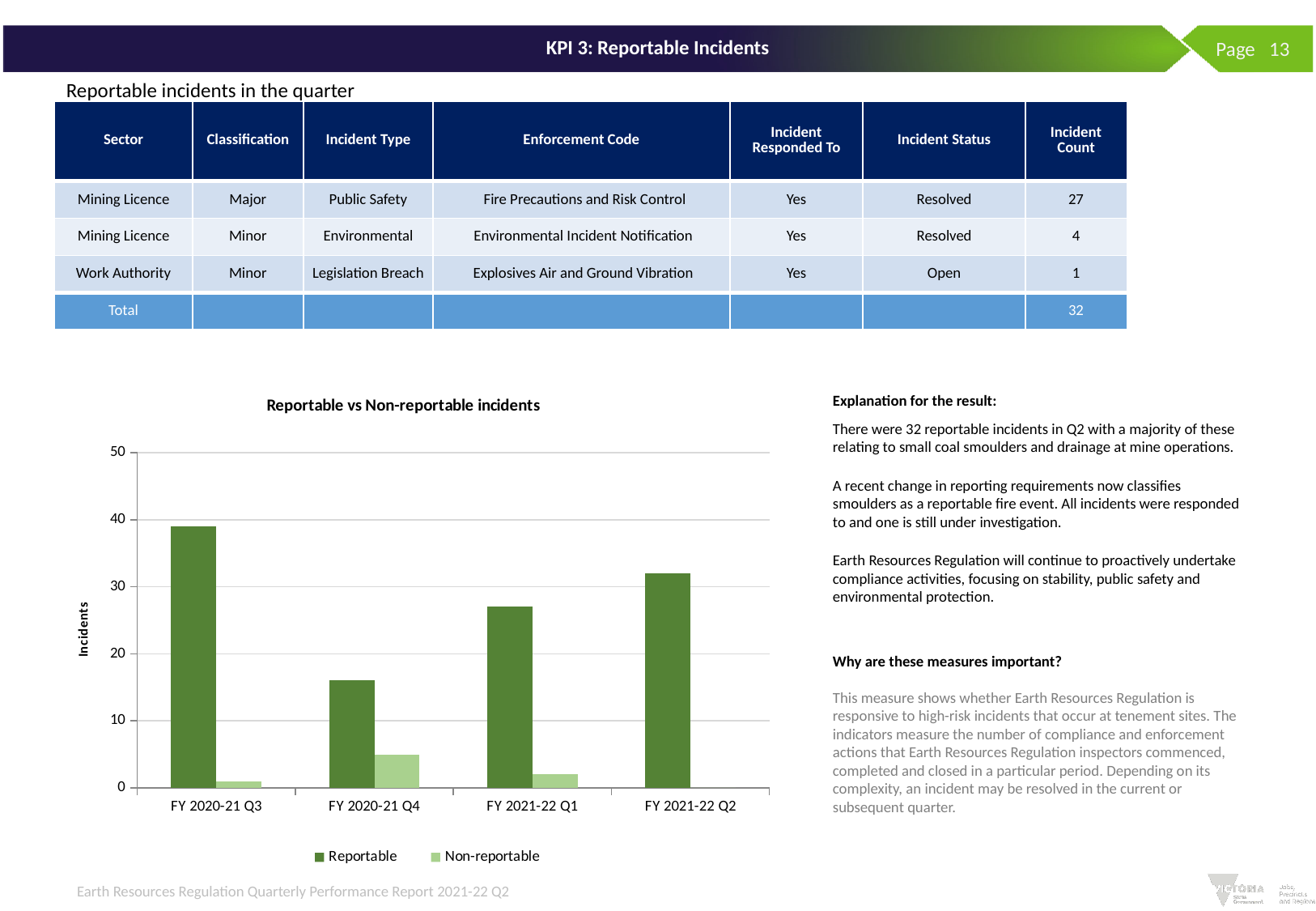

# KPI 3: Reportable Incidents
 Page   13
Reportable incidents in the quarter
| Sector | Classification | Incident Type | Enforcement Code | Incident Responded To | Incident Status | Incident Count |
| --- | --- | --- | --- | --- | --- | --- |
| Mining Licence | Major | Public Safety | Fire Precautions and Risk Control | Yes | Resolved | 27 |
| Mining Licence | Minor | Environmental | Environmental Incident Notification | Yes | Resolved | 4 |
| Work Authority | Minor | Legislation Breach | Explosives Air and Ground Vibration | Yes | Open | 1 |
| Total |  |  |  |  |  | 32 |
Explanation for the result:
There were 32 reportable incidents in Q2 with a majority of these relating to small coal smoulders and drainage at mine operations.
A recent change in reporting requirements now classifies smoulders as a reportable fire event. All incidents were responded to and one is still under investigation.
Earth Resources Regulation will continue to proactively undertake compliance activities, focusing on stability, public safety and environmental protection.

### Chart: Reportable vs Non-reportable incidents

| Category | Reportable | Non-reportable |
|---|---|---|
| FY 2020-21 Q3 | 39.0 | 1.0 |
| FY 2020-21 Q4 | 16.0 | 5.0 |
| FY 2021-22 Q1 | 27.0 | 2.0 |
| FY 2021-22 Q2 | 32.0 | 0.0 |
Why are these measures important?

This measure shows whether Earth Resources Regulation is responsive to high-risk incidents that occur at tenement sites. The indicators measure the number of compliance and enforcement actions that Earth Resources Regulation inspectors commenced, completed and closed in a particular period. Depending on its complexity, an incident may be resolved in the current or subsequent quarter.
Earth Resources Regulation Quarterly Performance Report 2021-22 Q2